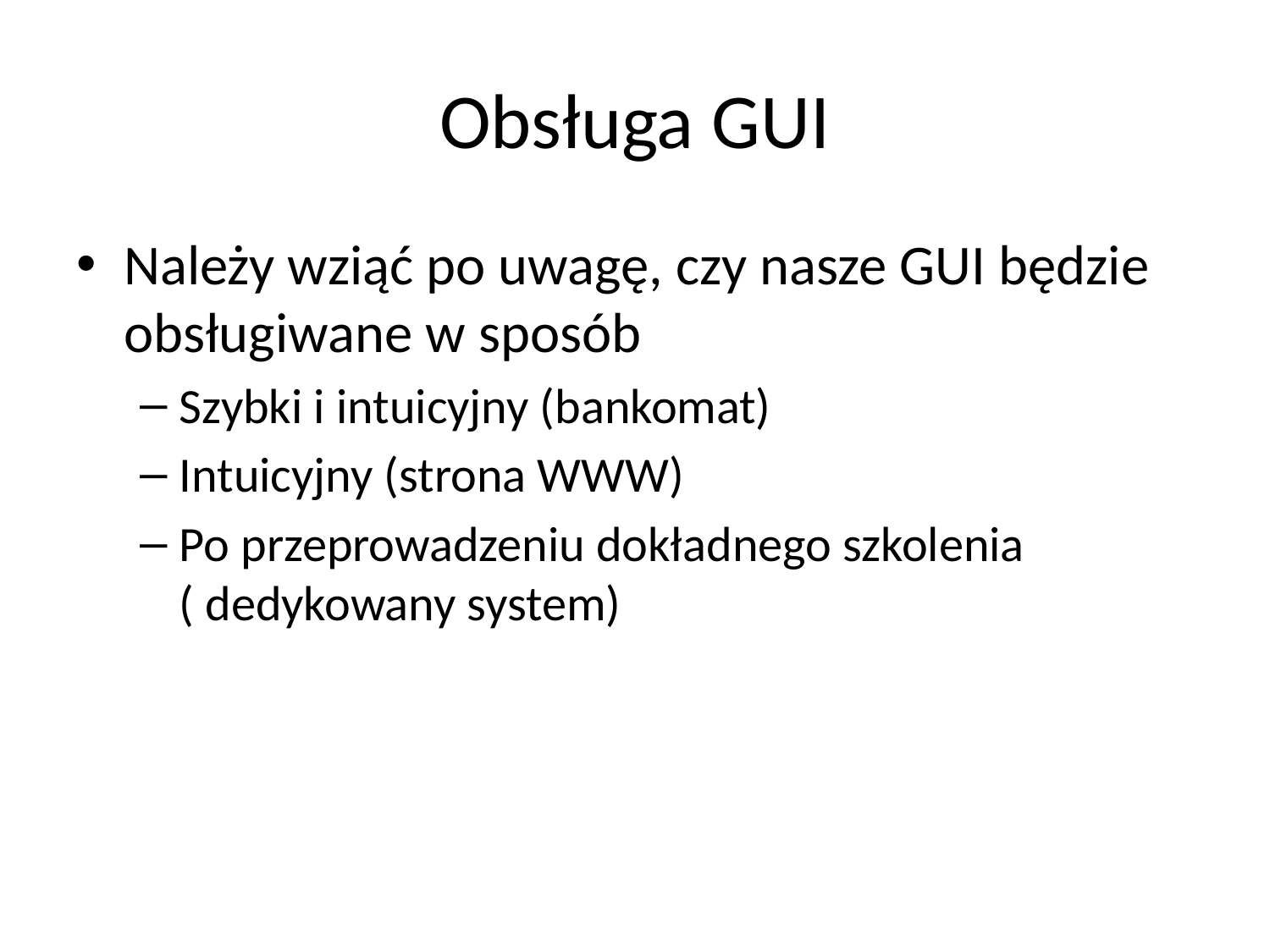

# Obsługa GUI
Należy wziąć po uwagę, czy nasze GUI będzie obsługiwane w sposób
Szybki i intuicyjny (bankomat)
Intuicyjny (strona WWW)
Po przeprowadzeniu dokładnego szkolenia ( dedykowany system)